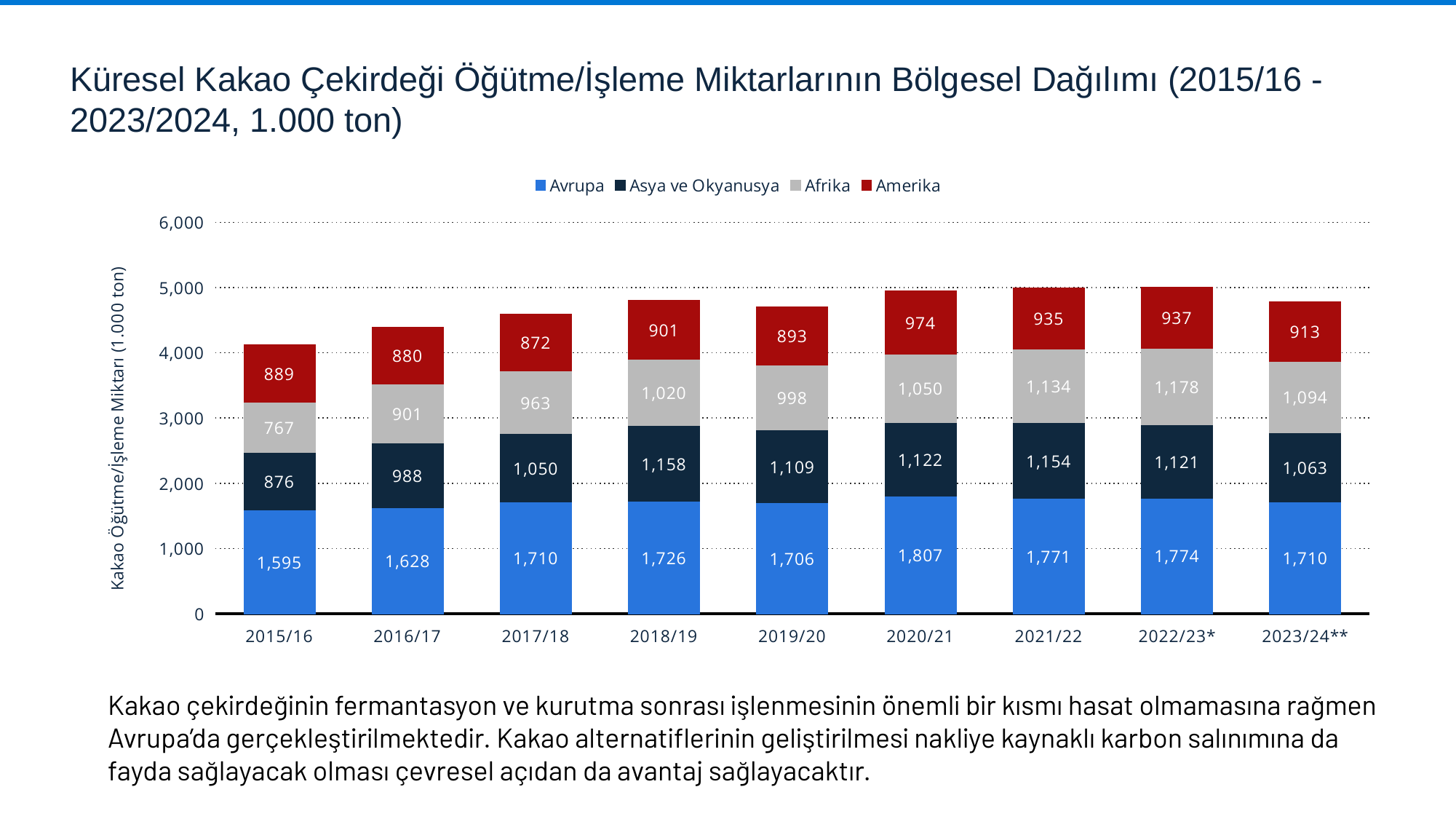

Küresel Kakao Çekirdeği Öğütme/İşleme Miktarlarının Bölgesel Dağılımı (2015/16 - 2023/2024, 1.000 ton)

### Chart

| Category | Avrupa | Asya ve Okyanusya | Afrika | Amerika |
|---|---|---|---|---|
| 2015/16 | 1595.0 | 876.0 | 767.0 | 889.0 |
| 2016/17 | 1628.0 | 988.0 | 901.0 | 880.0 |
| 2017/18 | 1710.0 | 1050.0 | 963.0 | 872.0 |
| 2018/19 | 1726.0 | 1158.0 | 1020.0 | 901.0 |
| 2019/20 | 1706.0 | 1109.0 | 998.0 | 893.0 |
| 2020/21 | 1807.0 | 1122.0 | 1050.0 | 974.0 |
| 2021/22 | 1771.0 | 1154.0 | 1134.0 | 935.0 |
| 2022/23* | 1774.0 | 1121.0 | 1178.0 | 937.0 |
| 2023/24** | 1710.0 | 1063.0 | 1094.0 | 913.0 |
Kakao çekirdeğinin fermantasyon ve kurutma sonrası işlenmesinin önemli bir kısmı hasat olmamasına rağmen Avrupa’da gerçekleştirilmektedir. Kakao alternatiflerinin geliştirilmesi nakliye kaynaklı karbon salınımına da fayda sağlayacak olması çevresel açıdan da avantaj sağlayacaktır.